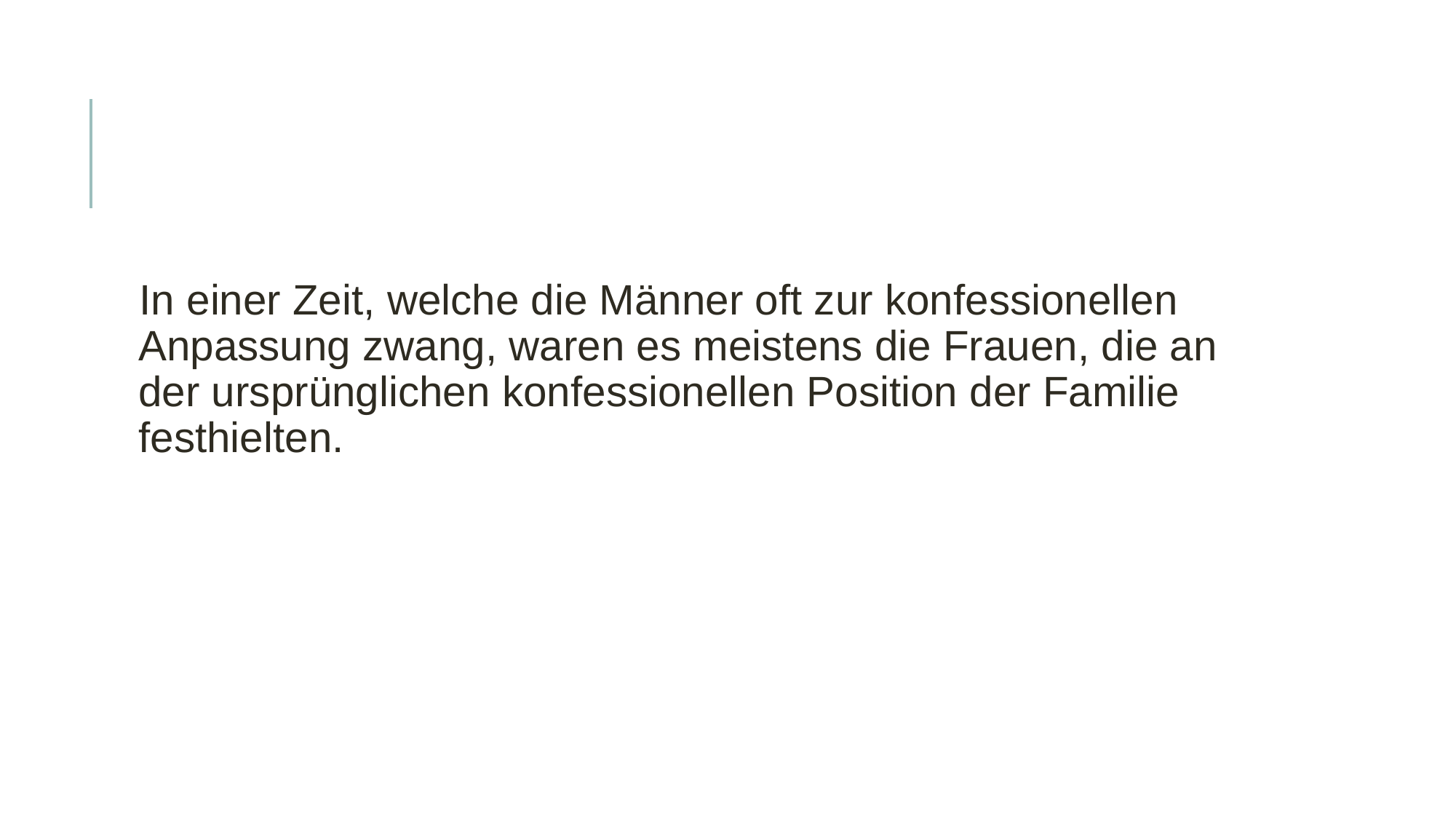

#
In einer Zeit, welche die Männer oft zur konfessionellen Anpassung zwang, waren es meistens die Frauen, die an der ursprünglichen konfessionellen Position der Familie festhielten.